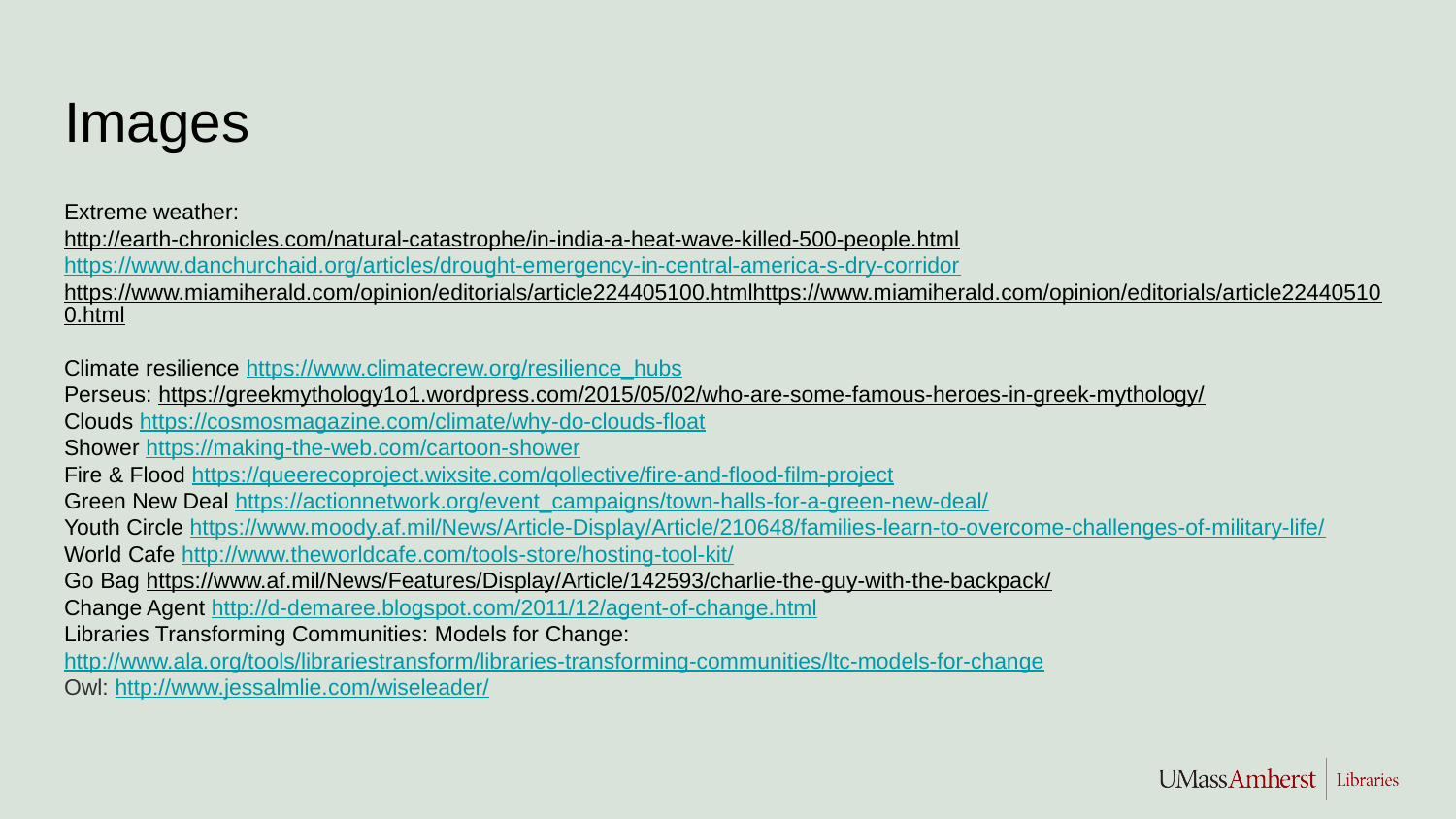

# Images
Extreme weather:
http://earth-chronicles.com/natural-catastrophe/in-india-a-heat-wave-killed-500-people.html
https://www.danchurchaid.org/articles/drought-emergency-in-central-america-s-dry-corridor
https://www.miamiherald.com/opinion/editorials/article224405100.htmlhttps://www.miamiherald.com/opinion/editorials/article224405100.html
Climate resilience https://www.climatecrew.org/resilience_hubs
Perseus: https://greekmythology1o1.wordpress.com/2015/05/02/who-are-some-famous-heroes-in-greek-mythology/
Clouds https://cosmosmagazine.com/climate/why-do-clouds-float
Shower https://making-the-web.com/cartoon-shower
Fire & Flood https://queerecoproject.wixsite.com/qollective/fire-and-flood-film-project
Green New Deal https://actionnetwork.org/event_campaigns/town-halls-for-a-green-new-deal/
Youth Circle https://www.moody.af.mil/News/Article-Display/Article/210648/families-learn-to-overcome-challenges-of-military-life/
World Cafe http://www.theworldcafe.com/tools-store/hosting-tool-kit/
Go Bag https://www.af.mil/News/Features/Display/Article/142593/charlie-the-guy-with-the-backpack/
Change Agent http://d-demaree.blogspot.com/2011/12/agent-of-change.html
Libraries Transforming Communities: Models for Change: http://www.ala.org/tools/librariestransform/libraries-transforming-communities/ltc-models-for-change
Owl: http://www.jessalmlie.com/wiseleader/